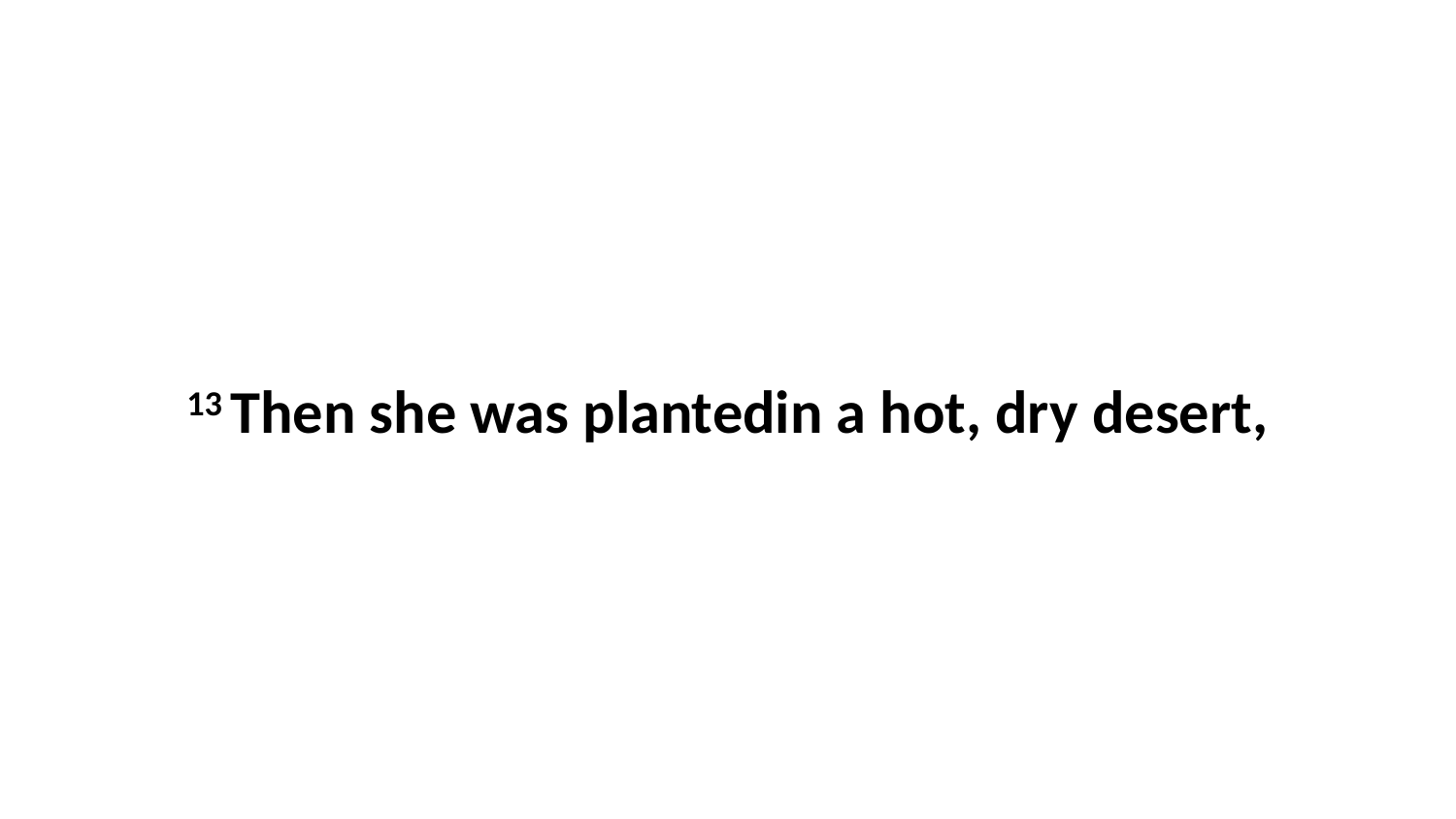

13 Then she was plantedin a hot, dry desert,